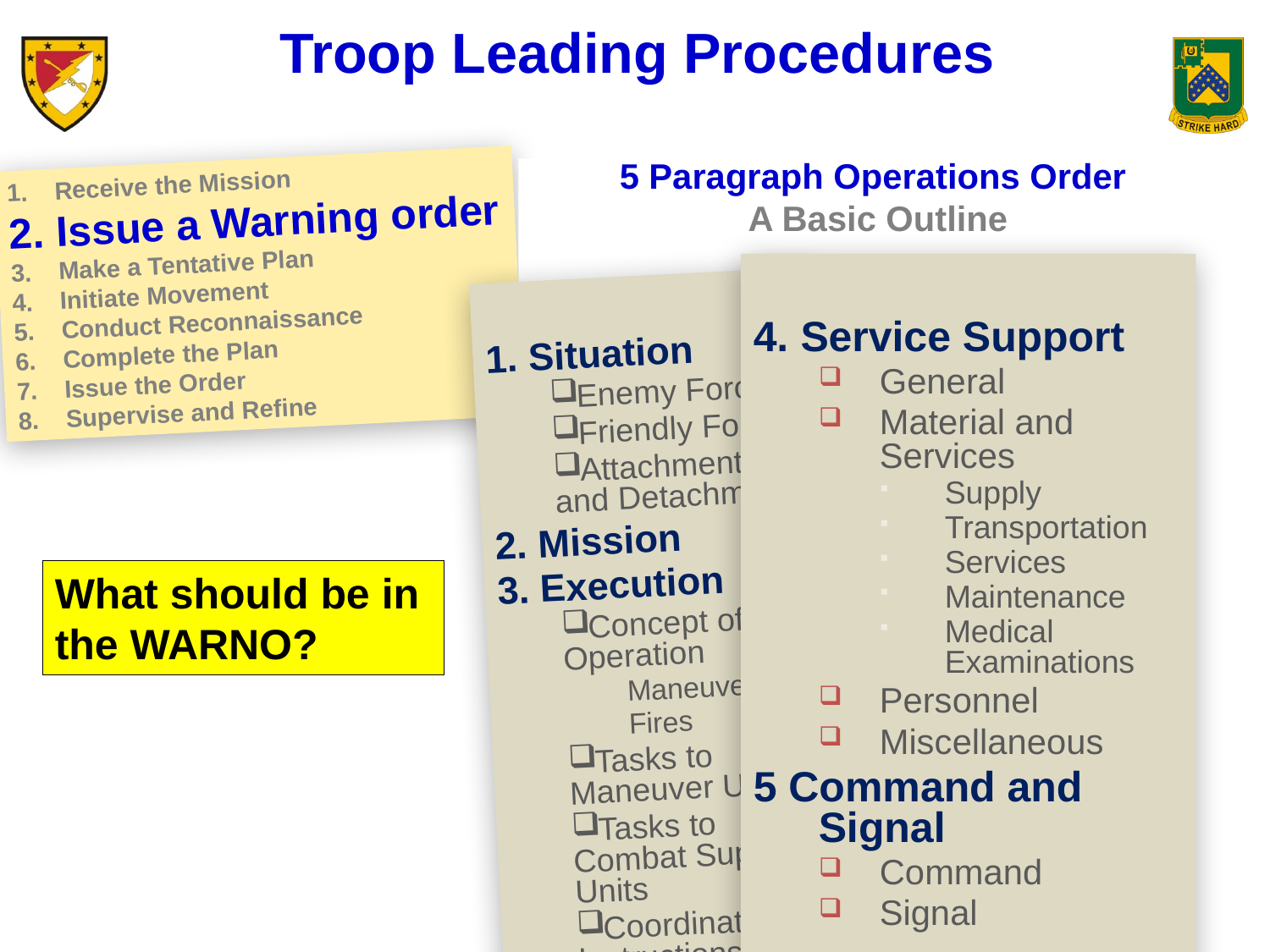

Troop Leading Procedures
5 Paragraph Operations Order
 A Basic Outline

4. Service Support
General
Material and Services
Supply
Transportation
Services
Maintenance
Medical Examinations
Personnel
Miscellaneous
5 Command and Signal
Command
Signal

1. Situation
Enemy Forces
Friendly Forces
Attachments and Detachments
2. Mission
3. Execution
Concept of the Operation
Maneuver
Fires
Tasks to Maneuver Units
Tasks to Combat Support Units
Coordinating Instructions
Receive the Mission
Issue a Warning order
Make a Tentative Plan
Initiate Movement
Conduct Reconnaissance
Complete the Plan
Issue the Order
Supervise and Refine
Should follow 5 paragraph OPORD format
Provides advanced notice of operations and initial instructions in time for subordinates to begin their planning process
At a minimum must give:
Mission or nature of the operation
Time and place for issuing the OPORD
Who are participating in the operation
Specific tasks not addressed by unit SOP
Time line for the operation
Commander’s Critical Information Requirements (FFIR and PIR)

Issue Second WARNO following Mission Analysis
Issue Third WARNO after Course of Action (COA) is finalized

What should be in the WARNO?